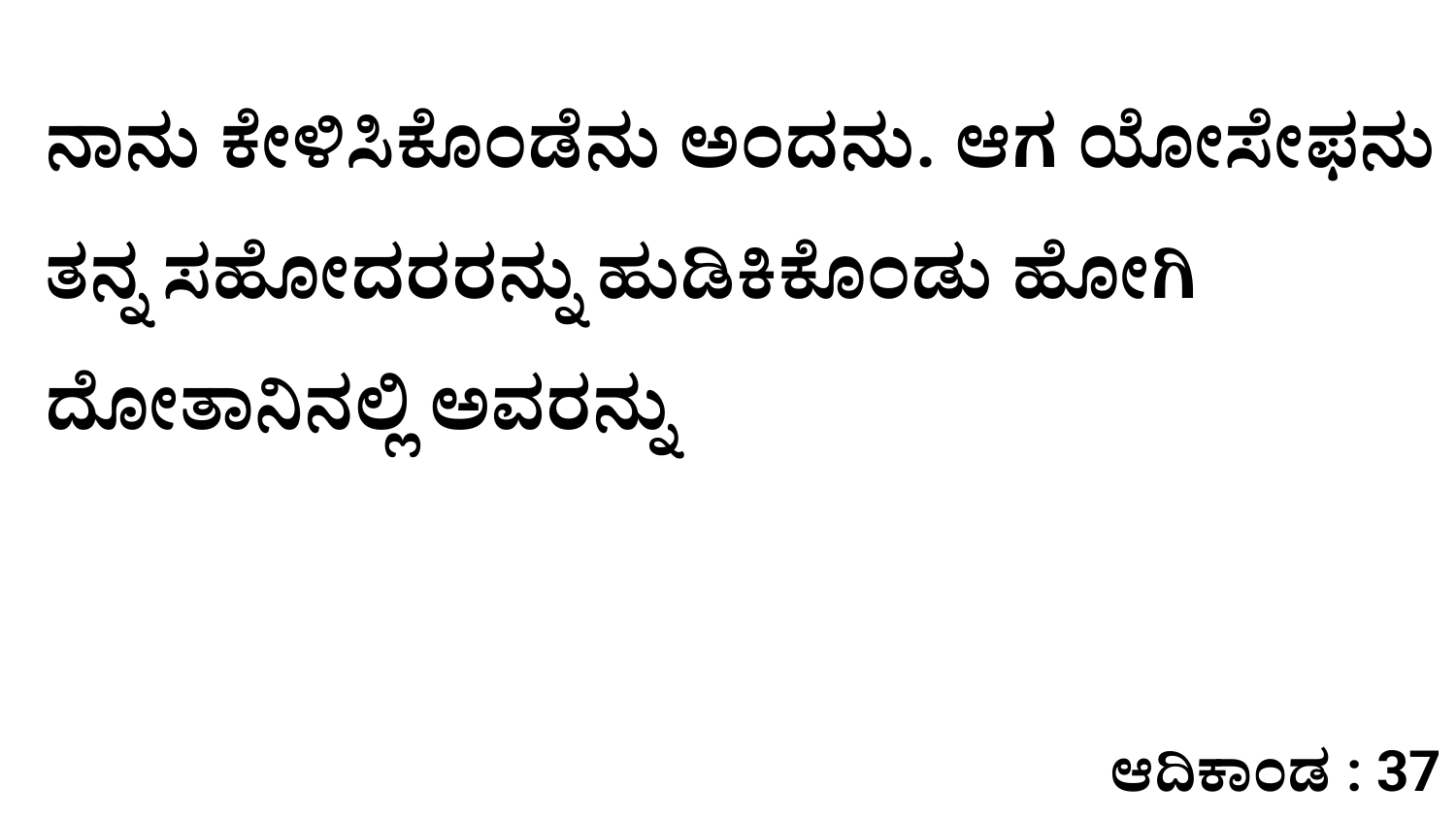

ನಾನು ಕೇಳಿಸಿಕೊಂಡೆನು ಅಂದನು. ಆಗ ಯೋಸೇಫನು ತನ್ನ ಸಹೋದರರನ್ನು ಹುಡಿಕಿಕೊಂಡು ಹೋಗಿ ದೋತಾನಿನಲ್ಲಿ ಅವರನ್ನು
ಆದಿಕಾಂಡ : 37